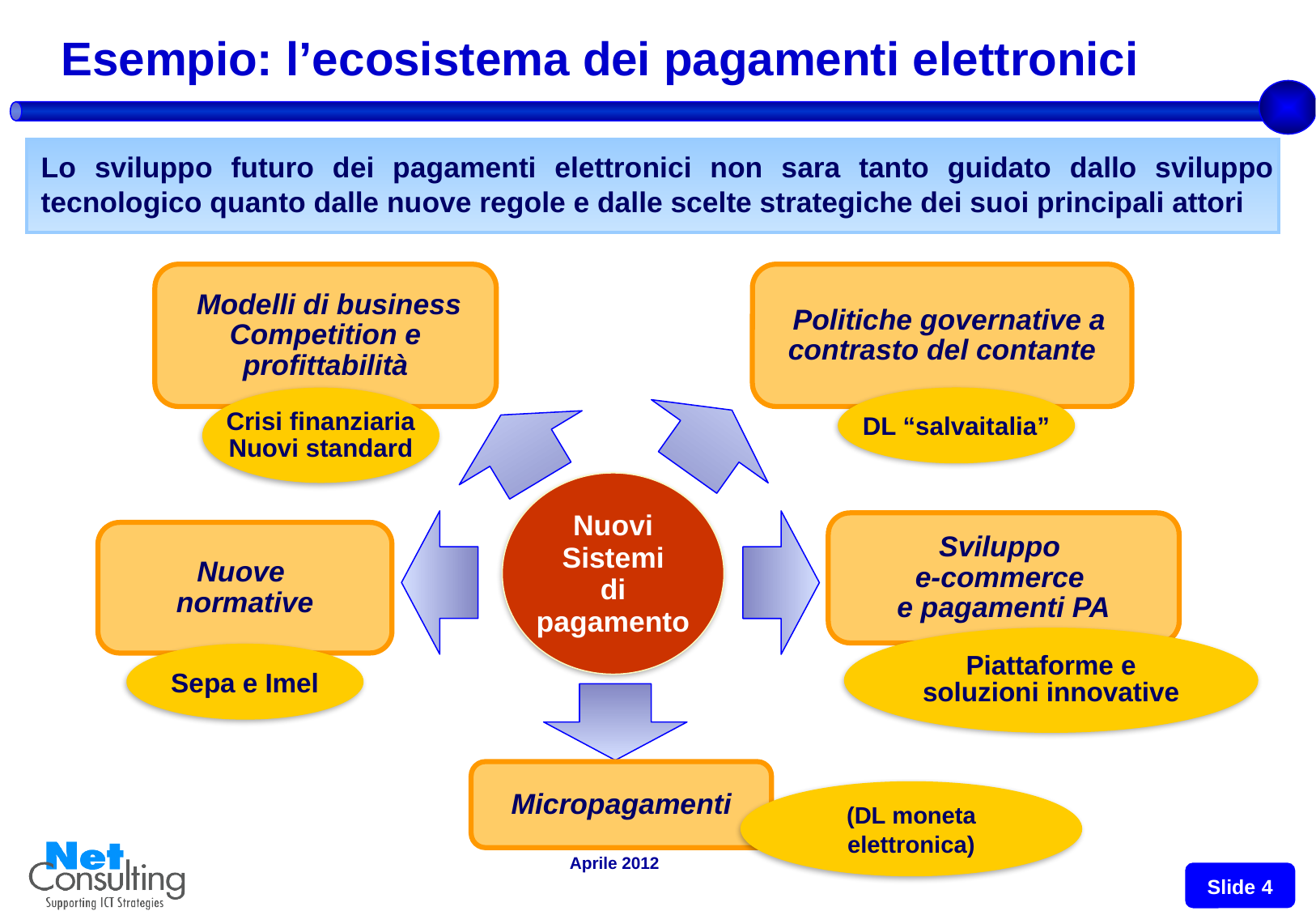

Esempio: l’ecosistema dei pagamenti elettronici
Lo sviluppo futuro dei pagamenti elettronici non sara tanto guidato dallo sviluppo tecnologico quanto dalle nuove regole e dalle scelte strategiche dei suoi principali attori

 Modelli di business
Competition e profittabilità

  Politiche governative a contrasto del contante

DL “salvaitalia”
Crisi finanziaria
Nuovi standard

Nuovi Sistemi
di pagamento
Sviluppo
e-commerce
e pagamenti PA
Nuove
normative

Piattaforme e soluzioni innovative
Sepa e Imel

Micropagamenti
(DL moneta elettronica)